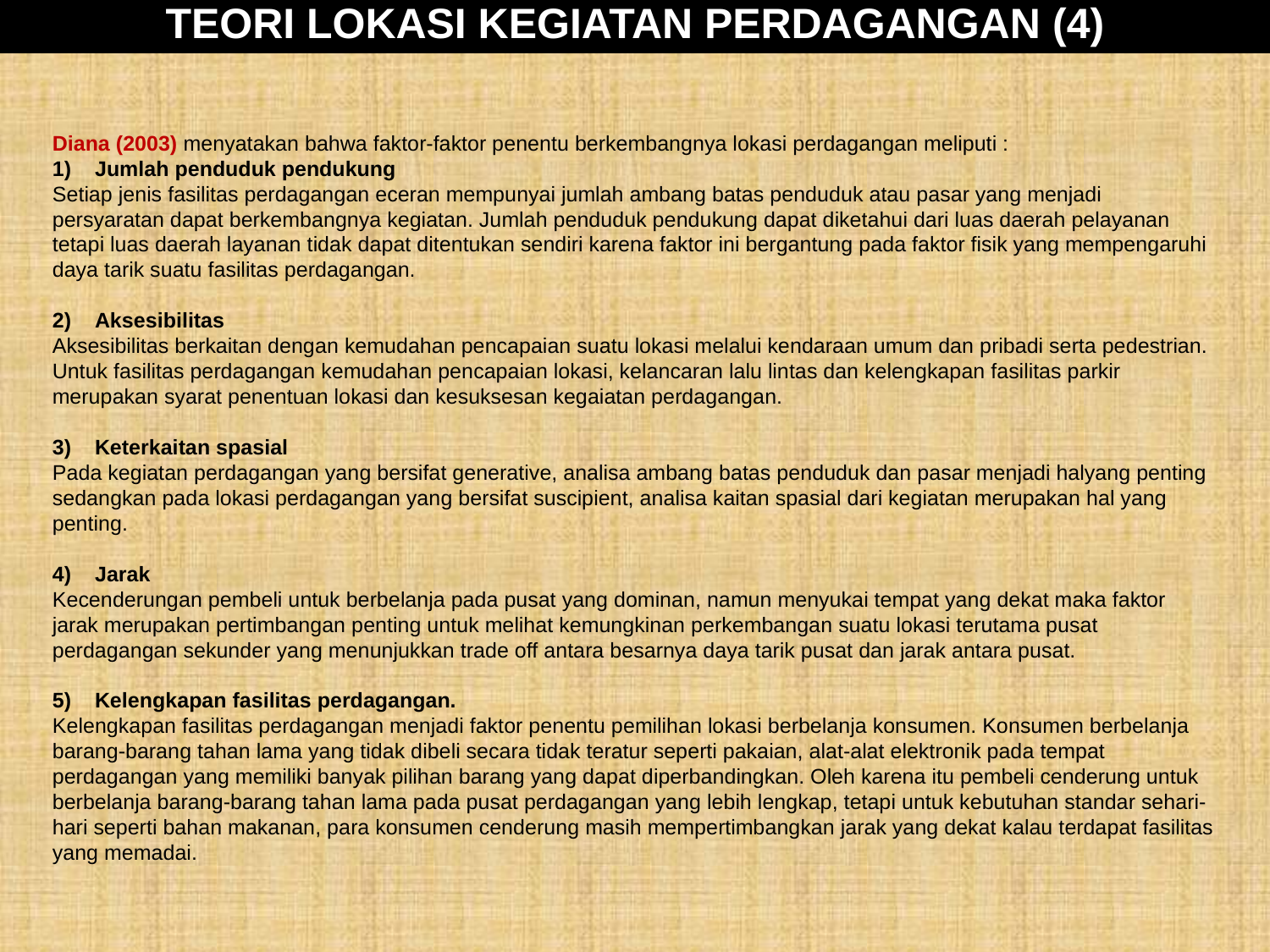

TEORI LOKASI KEGIATAN PERDAGANGAN (4)
Diana (2003) menyatakan bahwa faktor-faktor penentu berkembangnya lokasi perdagangan meliputi :
1)    Jumlah penduduk pendukung
Setiap jenis fasilitas perdagangan eceran mempunyai jumlah ambang batas penduduk atau pasar yang menjadi persyaratan dapat berkembangnya kegiatan. Jumlah penduduk pendukung dapat diketahui dari luas daerah pelayanan tetapi luas daerah layanan tidak dapat ditentukan sendiri karena faktor ini bergantung pada faktor fisik yang mempengaruhi daya tarik suatu fasilitas perdagangan.

2)    Aksesibilitas
Aksesibilitas berkaitan dengan kemudahan pencapaian suatu lokasi melalui kendaraan umum dan pribadi serta pedestrian. Untuk fasilitas perdagangan kemudahan pencapaian lokasi, kelancaran lalu lintas dan kelengkapan fasilitas parkir merupakan syarat penentuan lokasi dan kesuksesan kegaiatan perdagangan.

3)    Keterkaitan spasial
Pada kegiatan perdagangan yang bersifat generative, analisa ambang batas penduduk dan pasar menjadi halyang penting sedangkan pada lokasi perdagangan yang bersifat suscipient, analisa kaitan spasial dari kegiatan merupakan hal yang penting.

4)    Jarak
Kecenderungan pembeli untuk berbelanja pada pusat yang dominan, namun menyukai tempat yang dekat maka faktor jarak merupakan pertimbangan penting untuk melihat kemungkinan perkembangan suatu lokasi terutama pusat perdagangan sekunder yang menunjukkan trade off antara besarnya daya tarik pusat dan jarak antara pusat.

5)    Kelengkapan fasilitas perdagangan.
Kelengkapan fasilitas perdagangan menjadi faktor penentu pemilihan lokasi berbelanja konsumen. Konsumen berbelanja barang-barang tahan lama yang tidak dibeli secara tidak teratur seperti pakaian, alat-alat elektronik pada tempat perdagangan yang memiliki banyak pilihan barang yang dapat diperbandingkan. Oleh karena itu pembeli cenderung untuk berbelanja barang-barang tahan lama pada pusat perdagangan yang lebih lengkap, tetapi untuk kebutuhan standar sehari-hari seperti bahan makanan, para konsumen cenderung masih mempertimbangkan jarak yang dekat kalau terdapat fasilitas yang memadai.